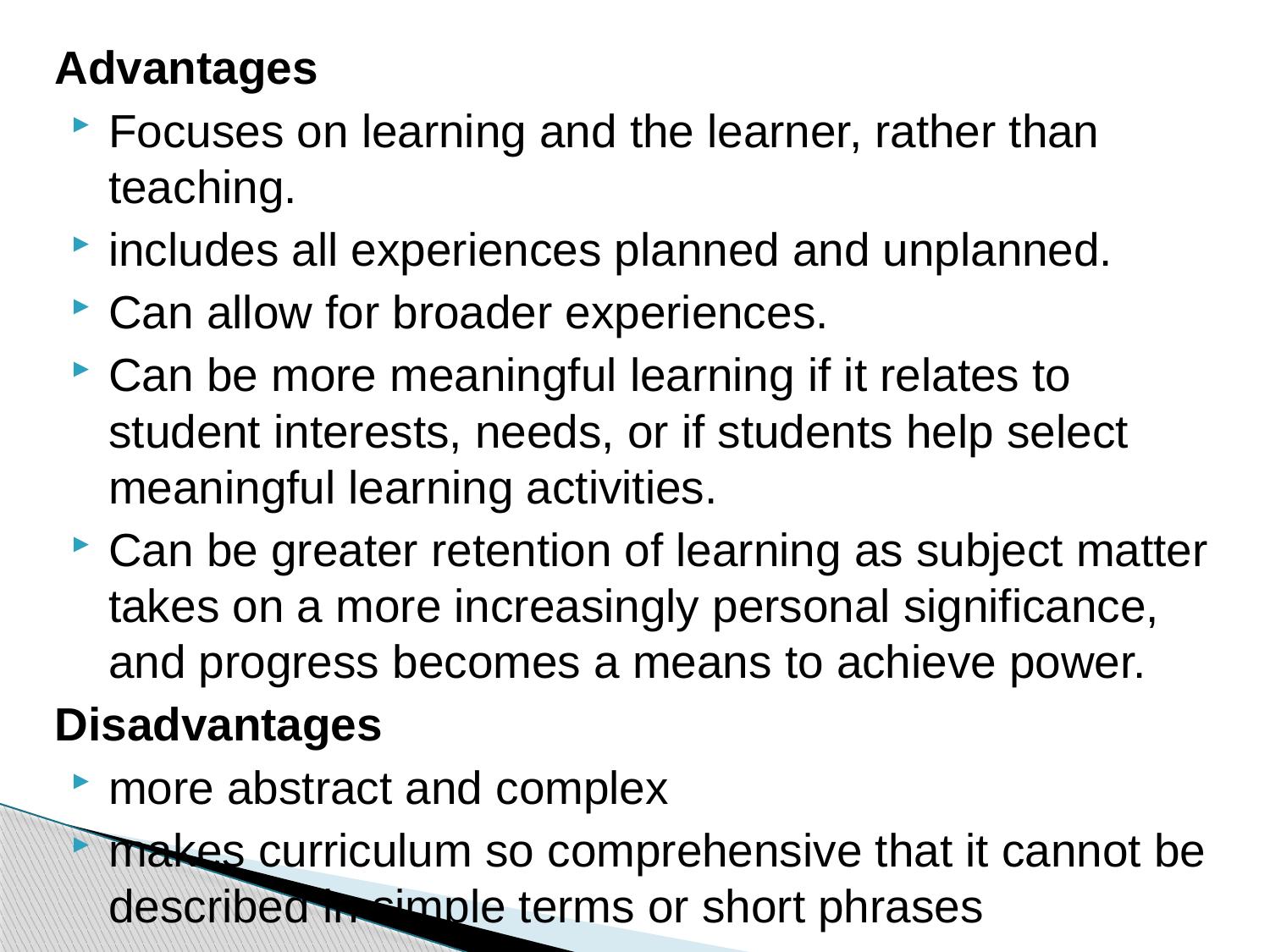

Advantages
Focuses on learning and the learner, rather than teaching.
includes all experiences planned and unplanned.
Can allow for broader experiences.
Can be more meaningful learning if it relates to student interests, needs, or if students help select meaningful learning activities.
Can be greater retention of learning as subject matter takes on a more increasingly personal significance, and progress becomes a means to achieve power.
Disadvantages
more abstract and complex
makes curriculum so comprehensive that it cannot be described in simple terms or short phrases